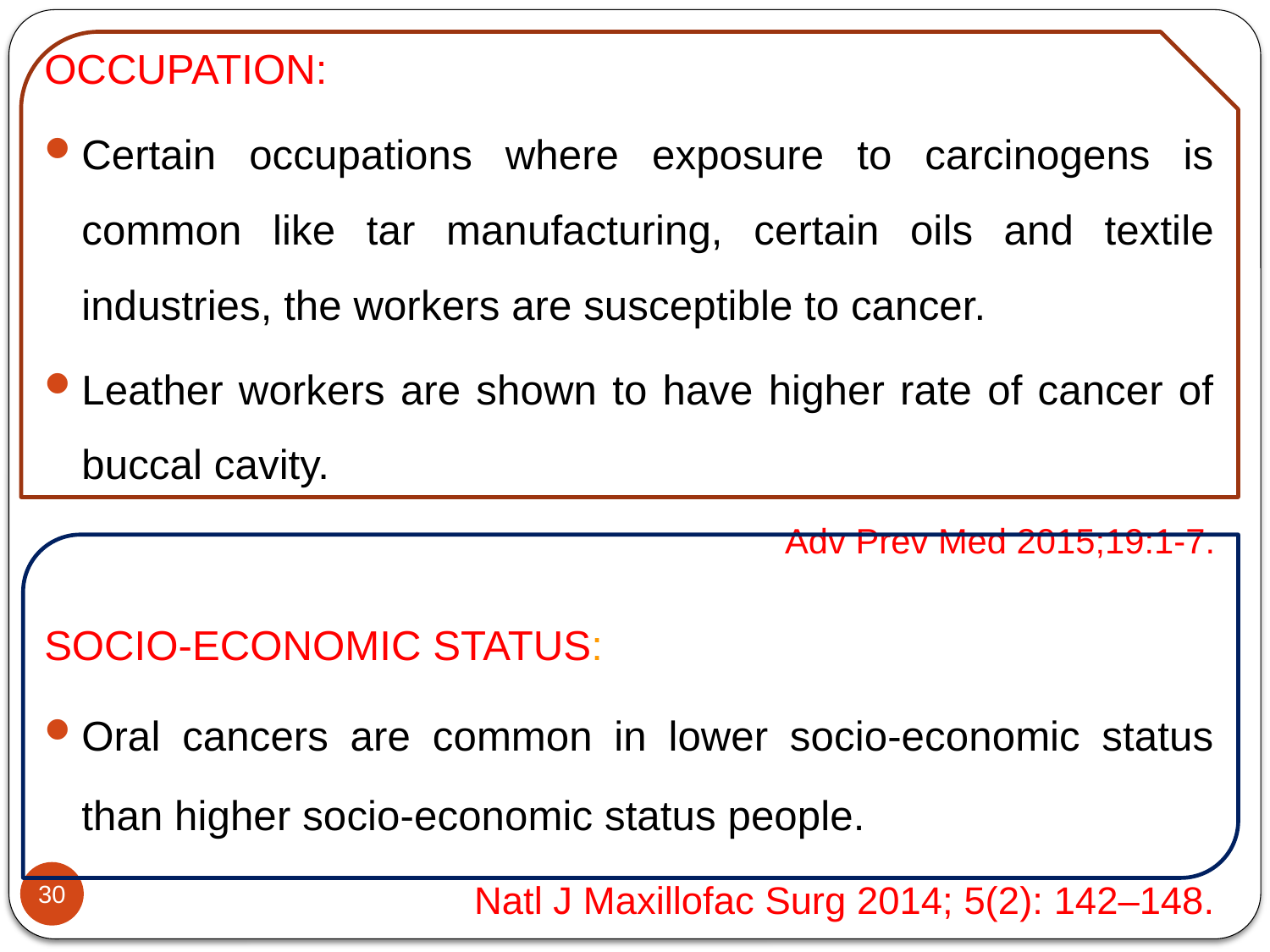

OCCUPATION:
Certain occupations where exposure to carcinogens is common like tar manufacturing, certain oils and textile industries, the workers are susceptible to cancer.
Leather workers are shown to have higher rate of cancer of buccal cavity.
Adv Prev Med 2015;19:1-7.

SOCIO-ECONOMIC STATUS:
Oral cancers are common in lower socio-economic status than higher socio-economic status people.
Natl J Maxillofac Surg 2014; 5(2): 142–148.

30